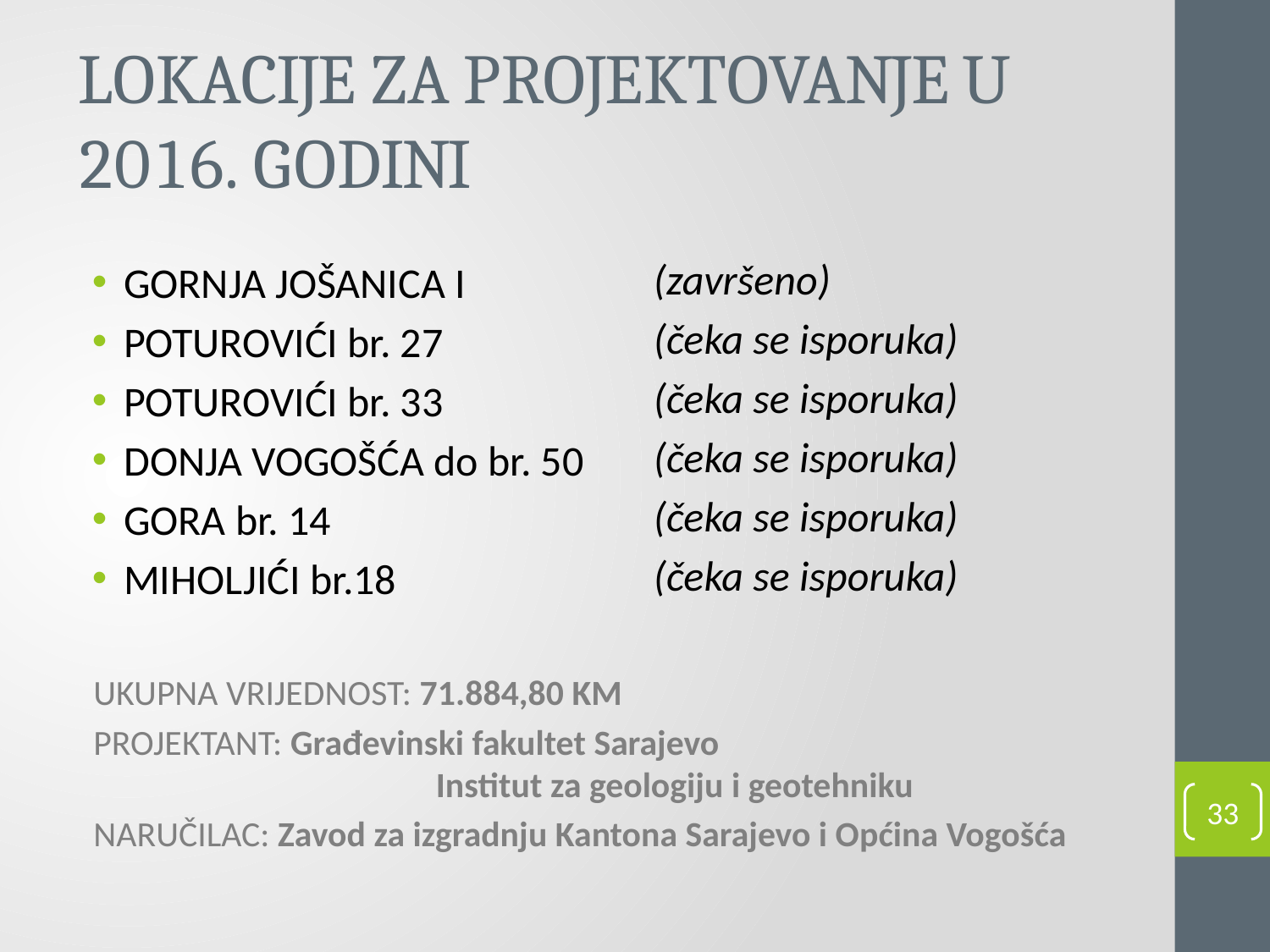

# LOKACIJE ZA PROJEKTOVANJE U 2016. GODINI
(završeno)
(čeka se isporuka)
(čeka se isporuka)
(čeka se isporuka)
(čeka se isporuka)
(čeka se isporuka)

GORNJA JOŠANICA I
POTUROVIĆI br. 27
POTUROVIĆI br. 33
DONJA VOGOŠĆA do br. 50
GORA br. 14
MIHOLJIĆI br.18

UKUPNA VRIJEDNOST: 71.884,80 KM
PROJEKTANT: Građevinski fakultet Sarajevo                                                                  	           Institut za geologiju i geotehniku
NARUČILAC: Zavod za izgradnju Kantona Sarajevo i Općina Vogošća
33